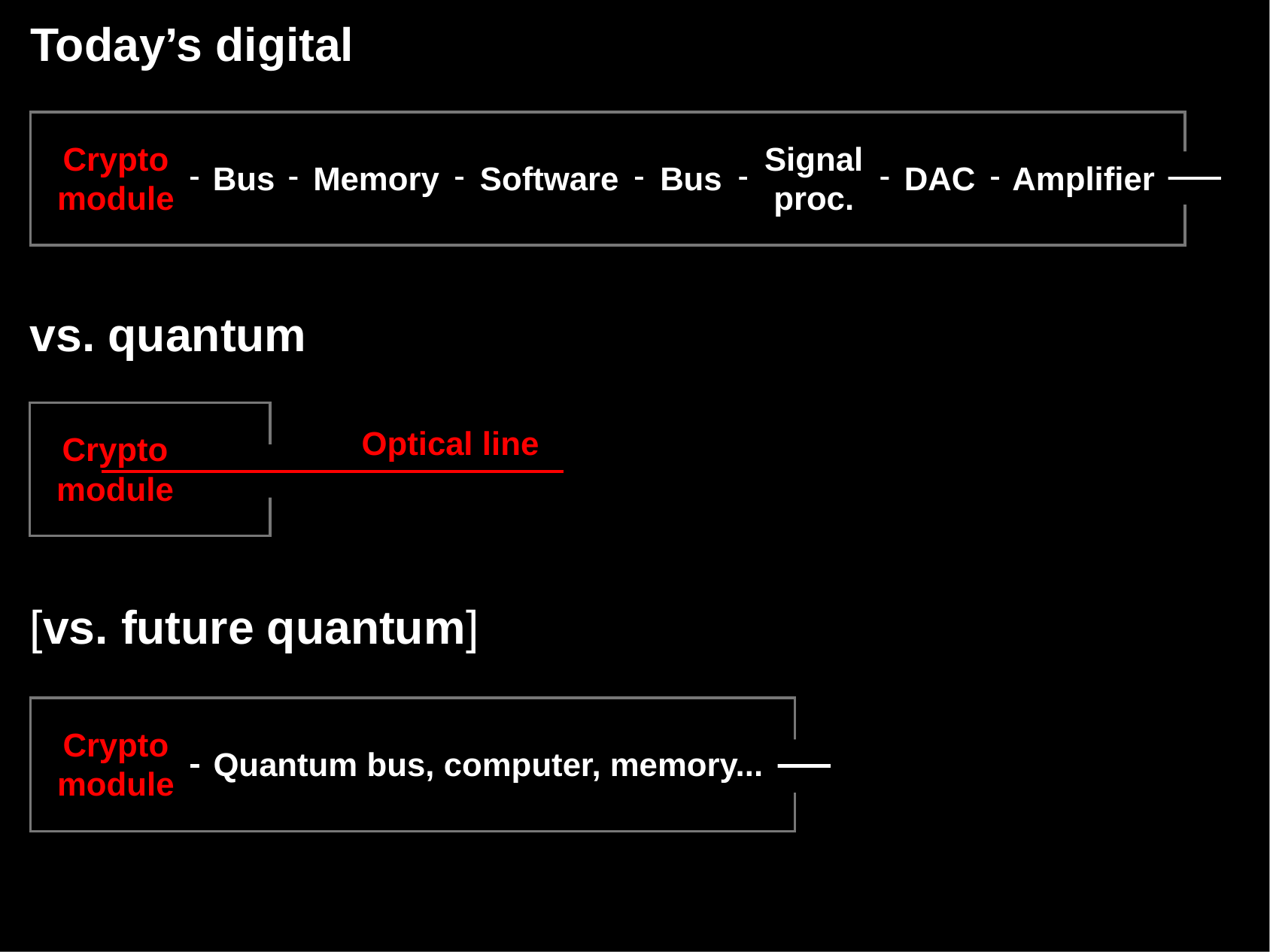

# Today’s digital

Crypto module
Signal proc.
Bus
Memory
Software
Bus
DAC

Amplifier
vs. quantum

Optical line
Crypto module

[vs. future quantum]

Crypto module
Quantum bus, computer, memory...